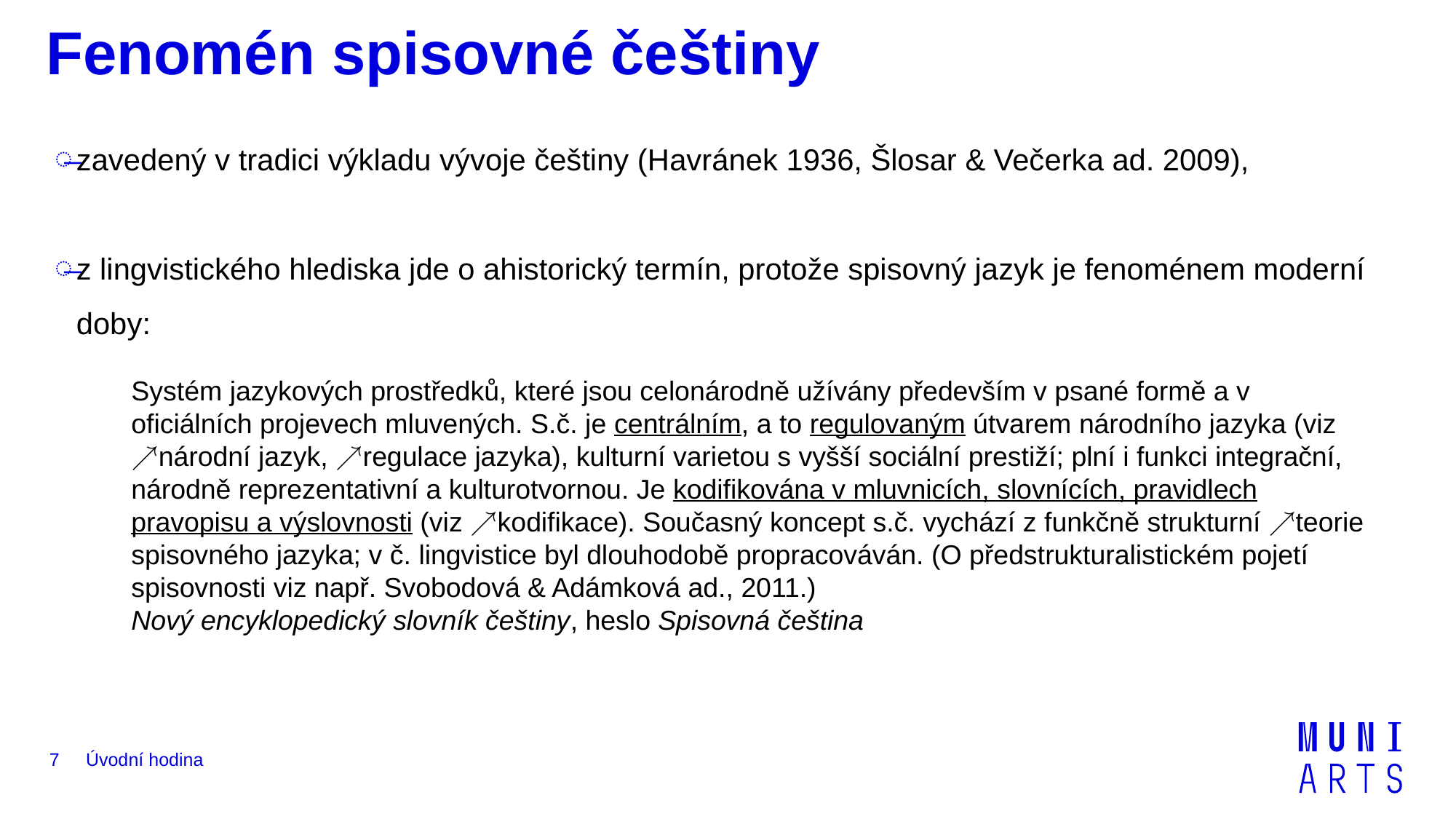

# Fenomén spisovné češtiny
zavedený v tradici výkladu vývoje češtiny (Havránek 1936, Šlosar & Večerka ad. 2009),

z lingvistického hlediska jde o ahistorický termín, protože spisovný jazyk je fenoménem moderní doby:

Systém jazykových prostředků, které jsou celonárodně užívány především v psané formě a v oficiálních projevech mluvených. S.č. je centrálním, a to regulovaným útvarem národního jazyka (viz ↗národní jazyk, ↗regulace jazyka), kulturní varietou s vyšší sociální prestiží; plní i funkci integrační, národně reprezentativní a kulturotvornou. Je kodifikována v mluvnicích, slovnících, pravidlech pravopisu a výslovnosti (viz ↗kodifikace). Současný koncept s.č. vychází z funkčně strukturní ↗teorie spisovného jazyka; v č. lingvistice byl dlouhodobě propracováván. (O předstrukturalistickém pojetí spisovnosti viz např. Svobodová & Adámková ad., 2011.)
Nový encyklopedický slovník češtiny, heslo Spisovná čeština
7
Úvodní hodina